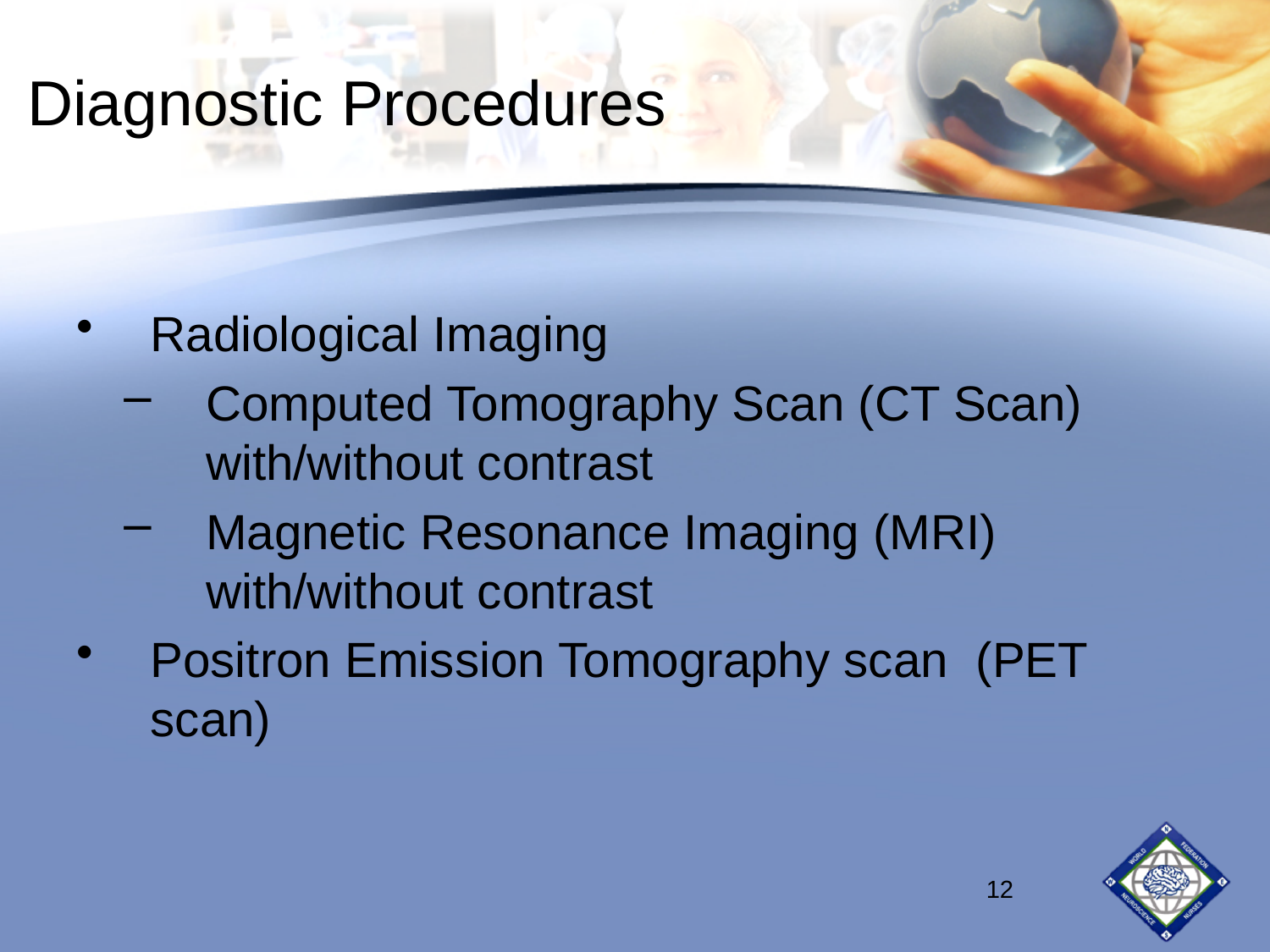

# Diagnostic Procedures
Radiological Imaging
Computed Tomography Scan (CT Scan) with/without contrast
Magnetic Resonance Imaging (MRI)         with/without contrast
Positron Emission Tomography scan  (PET scan)
12